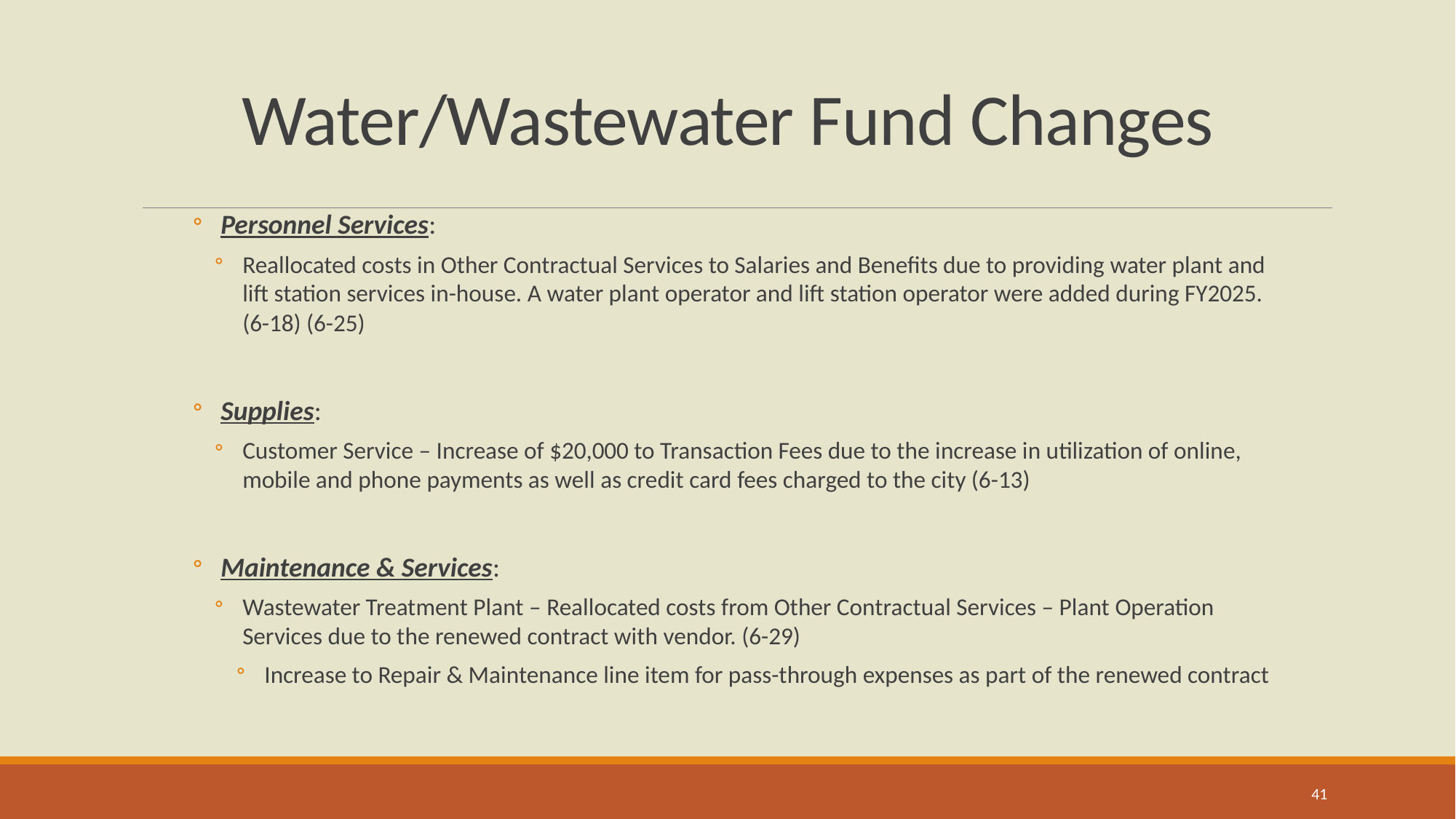

# Water/Wastewater Fund Changes

Personnel Services:
Reallocated costs in Other Contractual Services to Salaries and Benefits due to providing water plant and lift station services in-house. A water plant operator and lift station operator were added during FY2025. (6-18) (6-25)

Supplies:
Customer Service – Increase of $20,000 to Transaction Fees due to the increase in utilization of online, mobile and phone payments as well as credit card fees charged to the city (6-13)

Maintenance & Services:
Wastewater Treatment Plant – Reallocated costs from Other Contractual Services – Plant Operation Services due to the renewed contract with vendor. (6-29)
Increase to Repair & Maintenance line item for pass-through expenses as part of the renewed contract
41